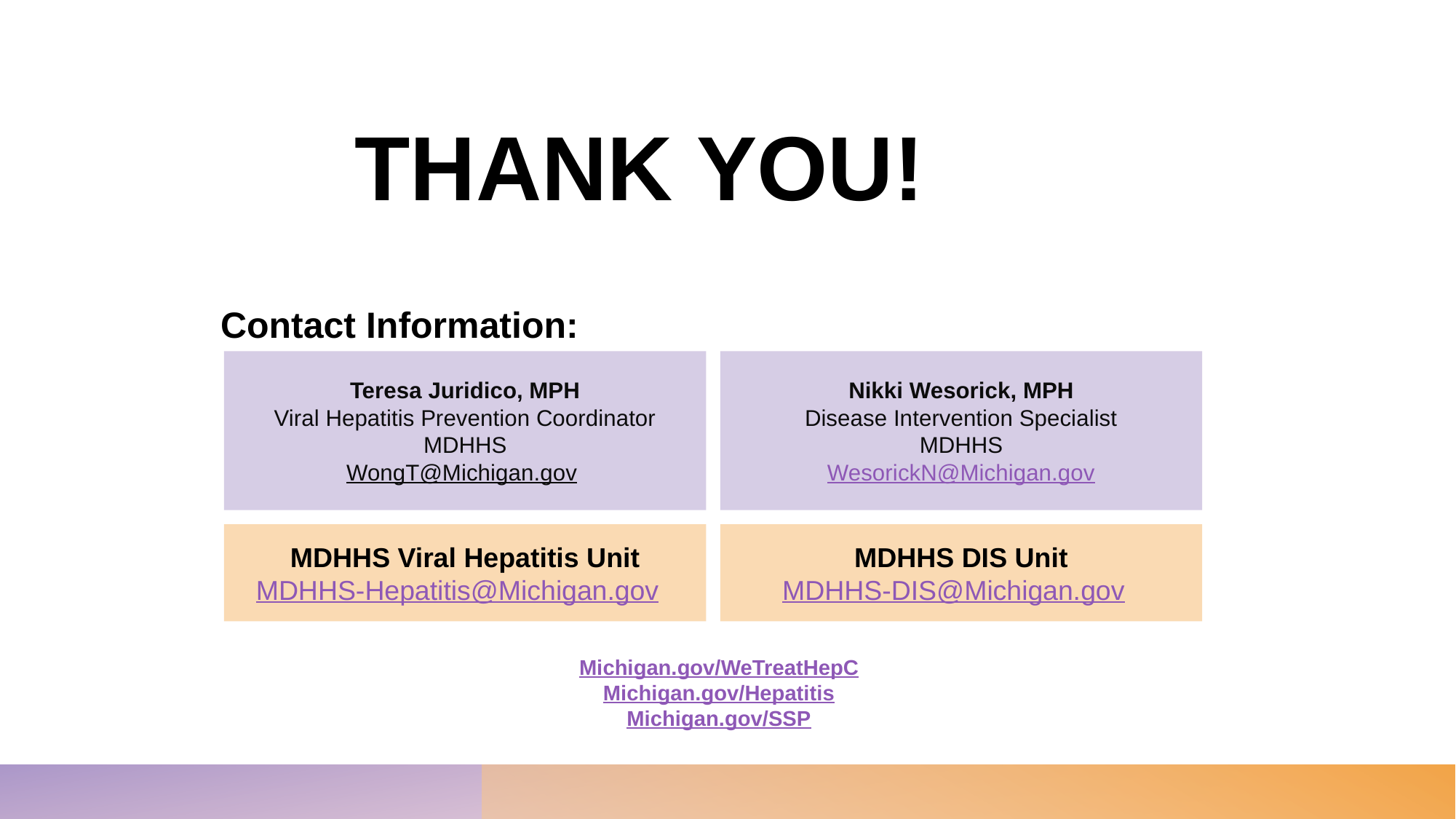

THANK YOU!
Contact Information:
Teresa Juridico, MPH
Viral Hepatitis Prevention Coordinator
MDHHS
WongT@Michigan.gov
Nikki Wesorick, MPH
Disease Intervention Specialist
MDHHS
WesorickN@Michigan.gov
MDHHS Viral Hepatitis Unit
MDHHS-Hepatitis@Michigan.gov
MDHHS DIS Unit
MDHHS-DIS@Michigan.gov
Michigan.gov/WeTreatHepC
Michigan.gov/Hepatitis
Michigan.gov/SSP